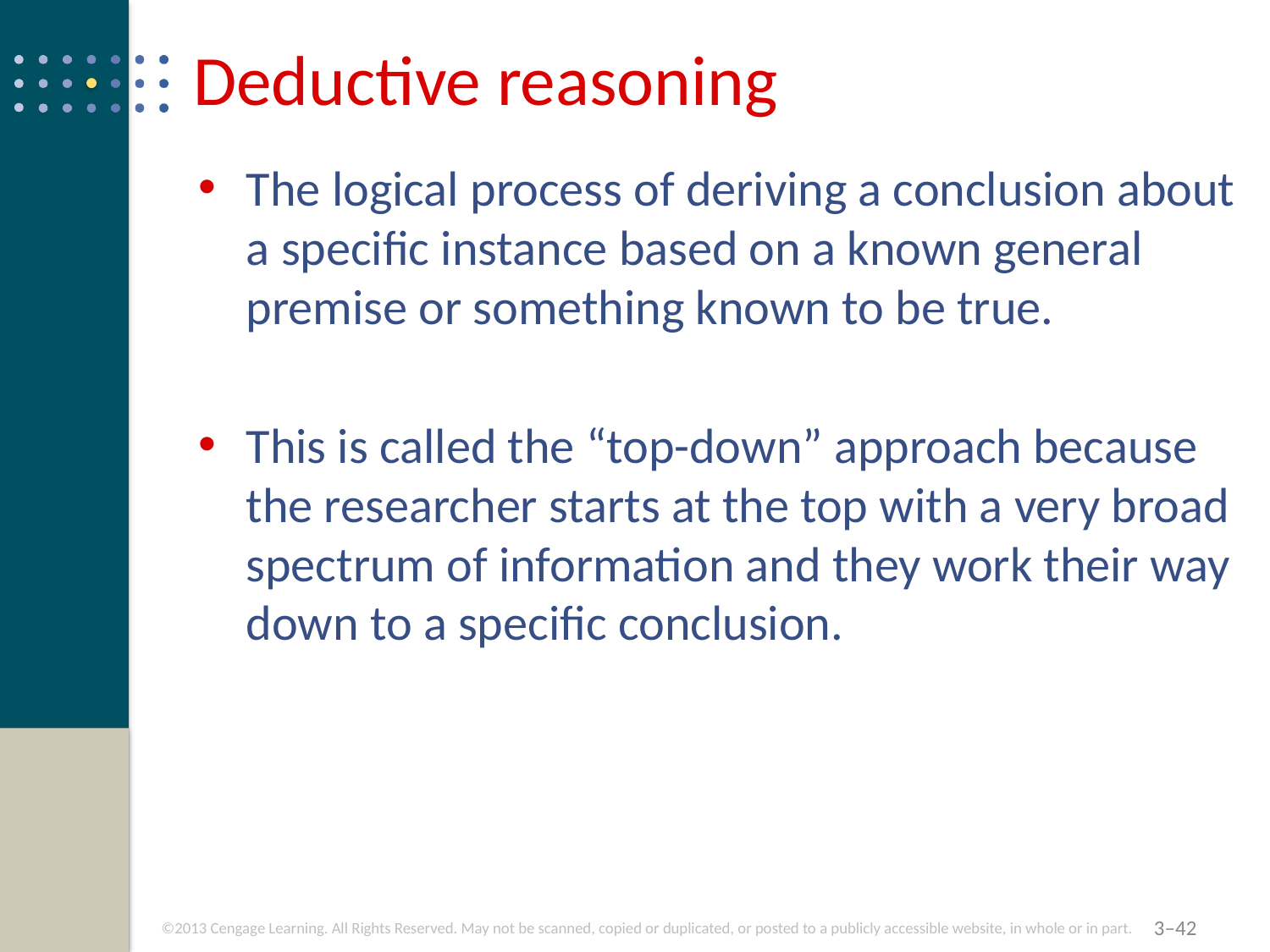

# Deductive reasoning
The logical process of deriving a conclusion about a specific instance based on a known general premise or something known to be true.

This is called the “top-down” approach because the researcher starts at the top with a very broad spectrum of information and they work their way down to a specific conclusion.
3–42